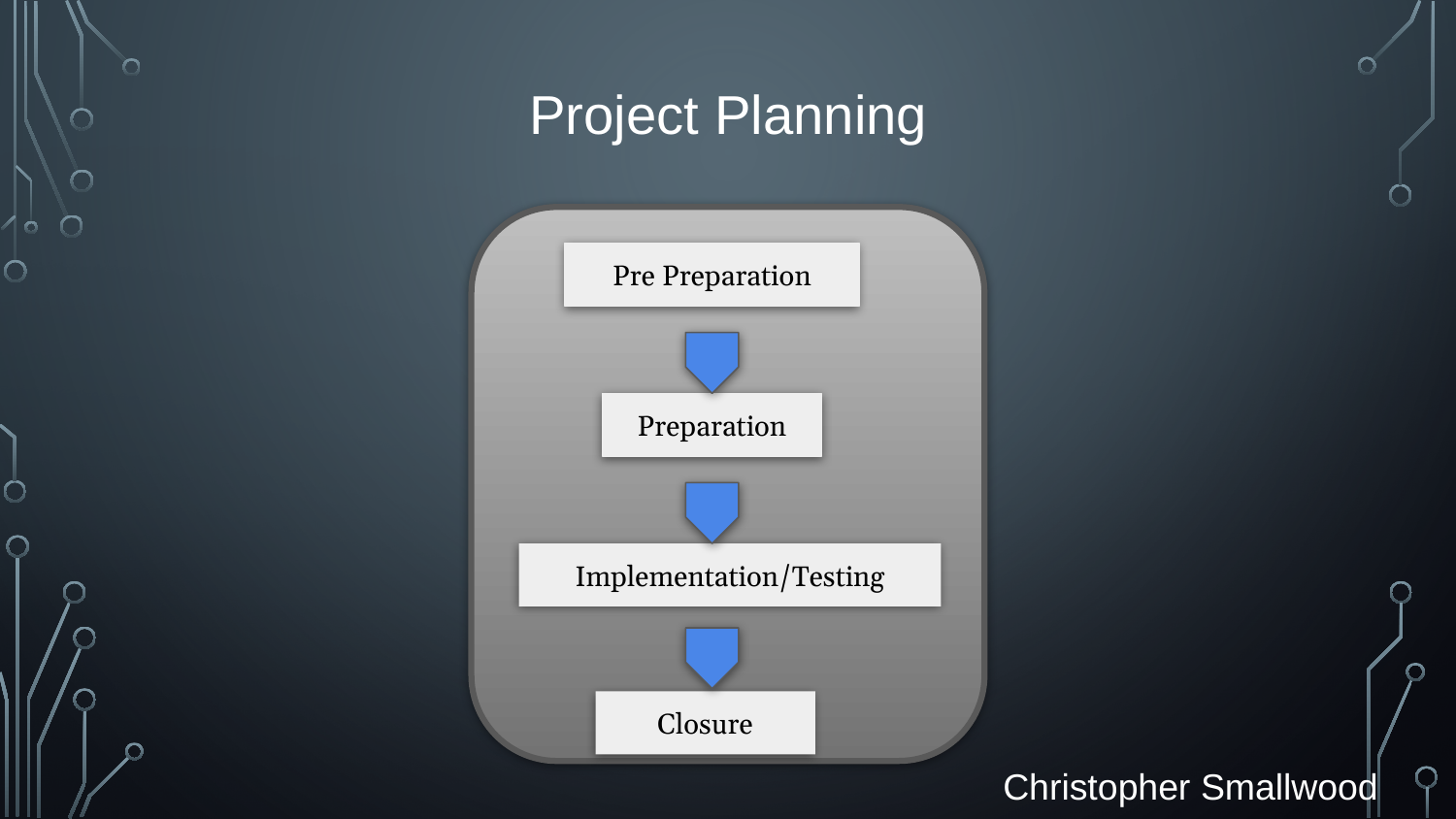

# Project Planning

Pre Preparation

Preparation

Implementation/Testing

Closure
Christopher Smallwood